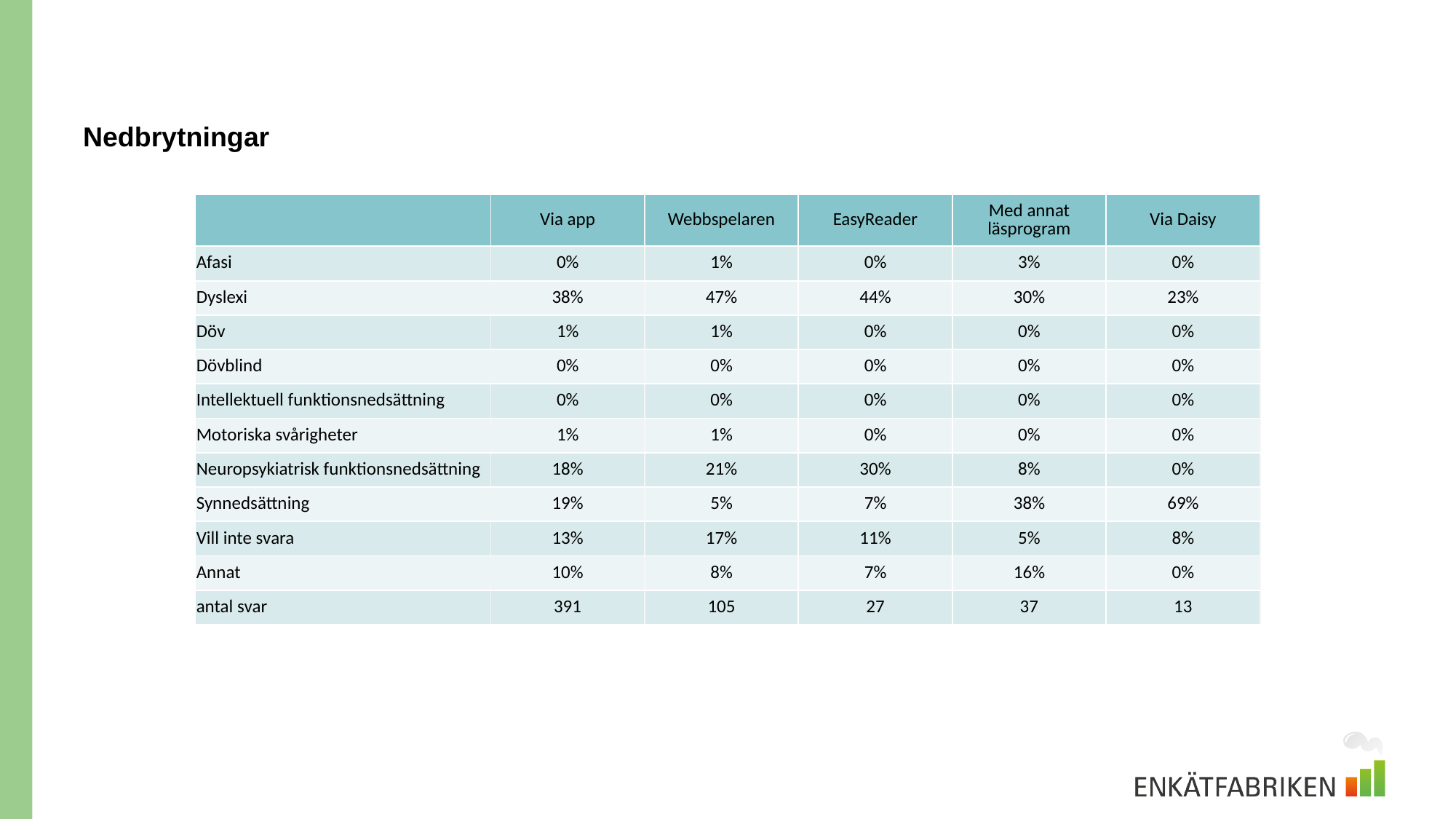

# Nedbrytningar
|  | Via app | Webbspelaren | EasyReader | Med annat läsprogram | Via Daisy |
| --- | --- | --- | --- | --- | --- |
| Afasi | 0% | 1% | 0% | 3% | 0% |
| Dyslexi | 38% | 47% | 44% | 30% | 23% |
| Döv | 1% | 1% | 0% | 0% | 0% |
| Dövblind | 0% | 0% | 0% | 0% | 0% |
| Intellektuell funktionsnedsättning | 0% | 0% | 0% | 0% | 0% |
| Motoriska svårigheter | 1% | 1% | 0% | 0% | 0% |
| Neuropsykiatrisk funktionsnedsättning | 18% | 21% | 30% | 8% | 0% |
| Synnedsättning | 19% | 5% | 7% | 38% | 69% |
| Vill inte svara | 13% | 17% | 11% | 5% | 8% |
| Annat | 10% | 8% | 7% | 16% | 0% |
| antal svar | 391 | 105 | 27 | 37 | 13 |